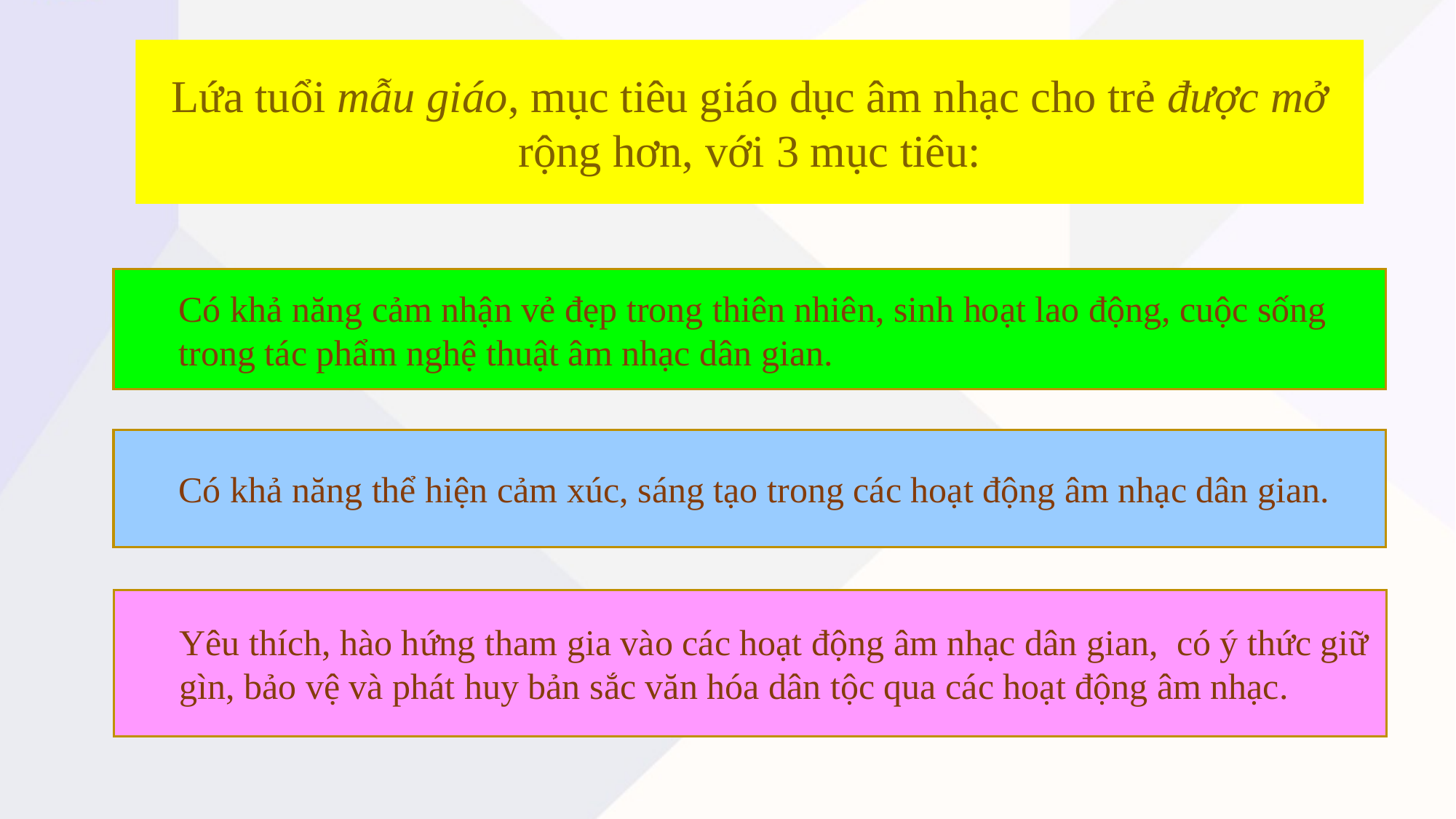

Lứa tuổi mẫu giáo, mục tiêu giáo dục âm nhạc cho trẻ được mở rộng hơn, với 3 mục tiêu:

Có khả năng cảm nhận vẻ đẹp trong thiên nhiên, sinh hoạt lao động, cuộc sống trong tác phẩm nghệ thuật âm nhạc dân gian.

Có khả năng thể hiện cảm xúc, sáng tạo trong các hoạt động âm nhạc dân gian.
Yêu thích, hào hứng tham gia vào các hoạt động âm nhạc dân gian,  có ý thức giữ gìn, bảo vệ và phát huy bản sắc văn hóa dân tộc qua các hoạt động âm nhạc.